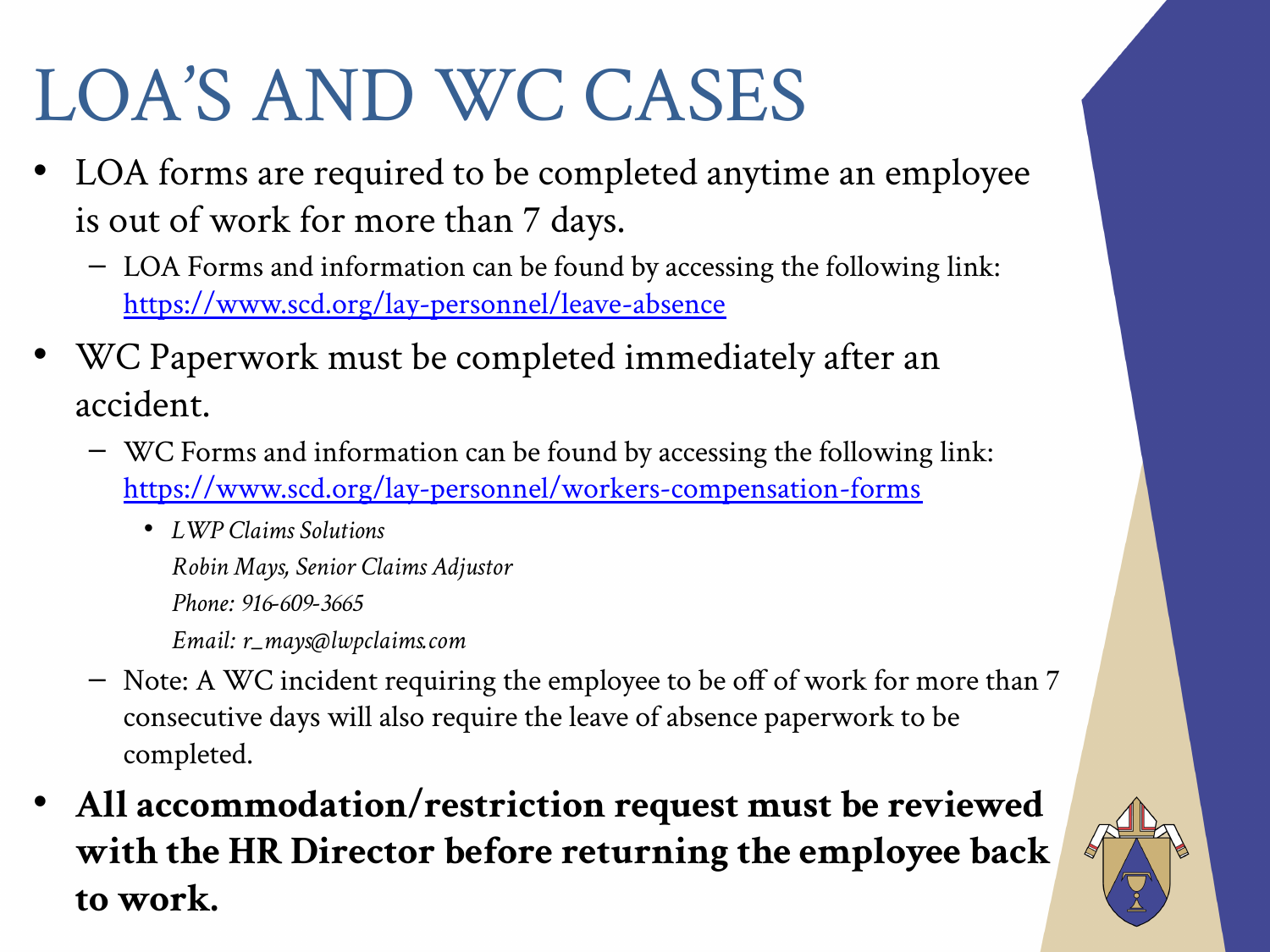

# LOA’s and WC Cases
LOA forms are required to be completed anytime an employee is out of work for more than 7 days.
LOA Forms and information can be found by accessing the following link: https://www.scd.org/lay-personnel/leave-absence
WC Paperwork must be completed immediately after an accident.
WC Forms and information can be found by accessing the following link: https://www.scd.org/lay-personnel/workers-compensation-forms
LWP Claims Solutions
Robin Mays, Senior Claims Adjustor
Phone: 916-609-3665
Email: r_mays@lwpclaims.com
Note: A WC incident requiring the employee to be off of work for more than 7 consecutive days will also require the leave of absence paperwork to be completed.
All accommodation/restriction request must be reviewed with the HR Director before returning the employee back to work.